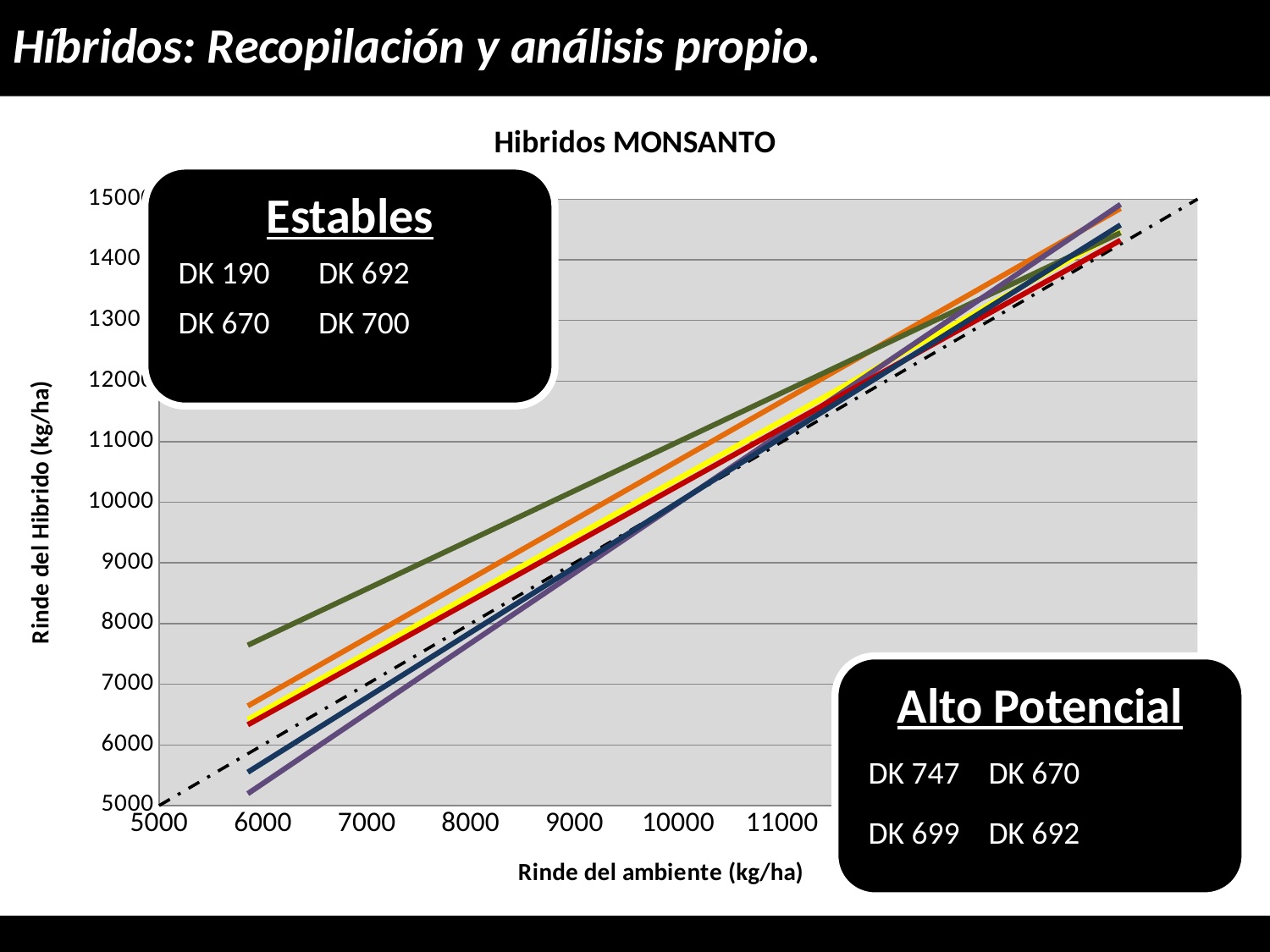

# Híbridos: Recopilación y análisis propio.

### Chart: Hibridos MONSANTO

| Category | DK 747 | DK 190 |  | DK 699 | DK 670 | DK 692 | DK 700 |
|---|---|---|---|---|---|---|---|
Estables
DK 190
DK 692
DK 670
DK 700
Alto Potencial
DK 747
DK 670
DK 699
DK 692